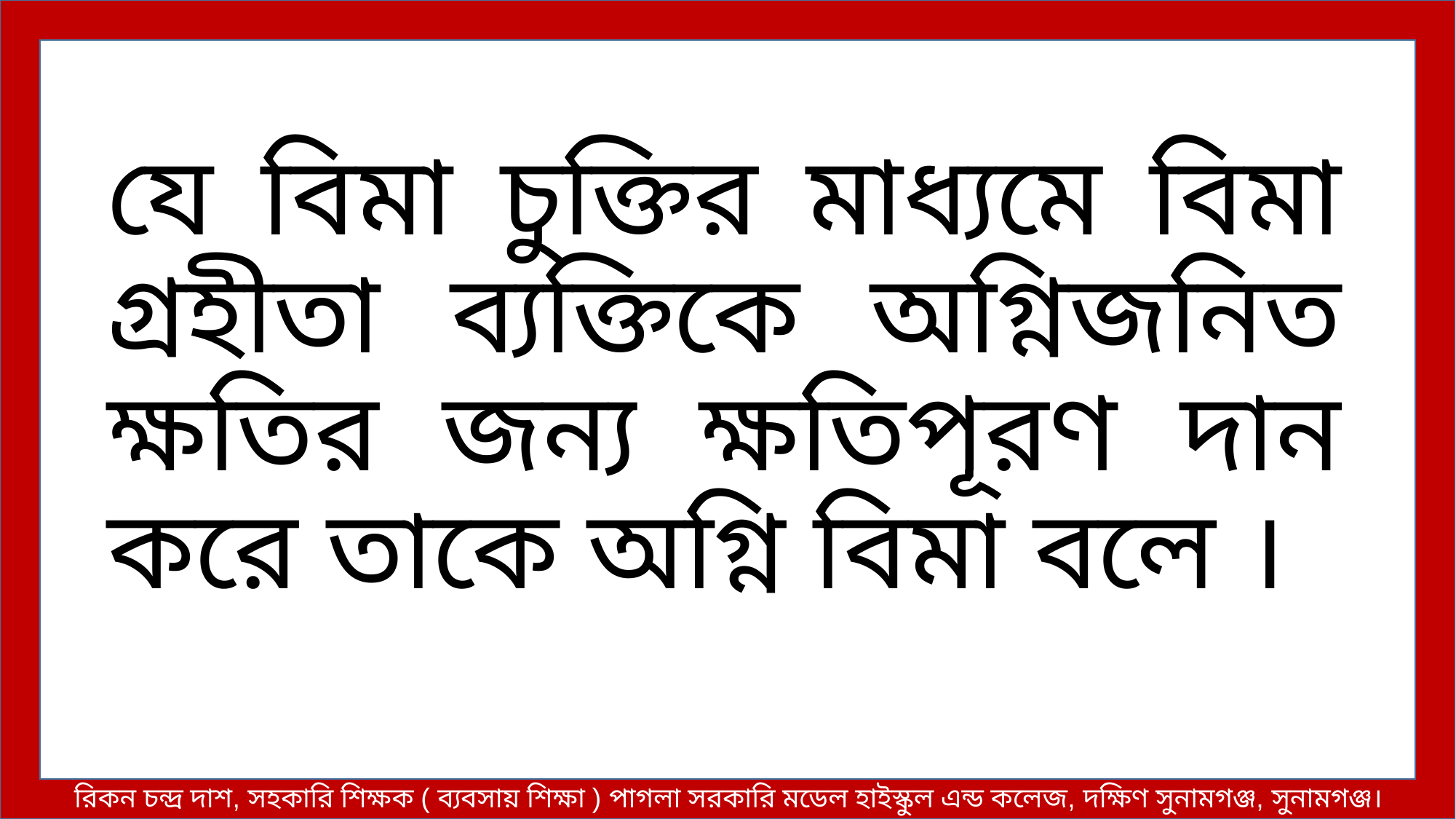

যে বিমা চুক্তির মাধ্যমে বিমা গ্রহীতা ব্যক্তিকে অগ্নিজনিত ক্ষতির জন্য ক্ষতিপূরণ দান করে তাকে অগ্নি বিমা বলে ।